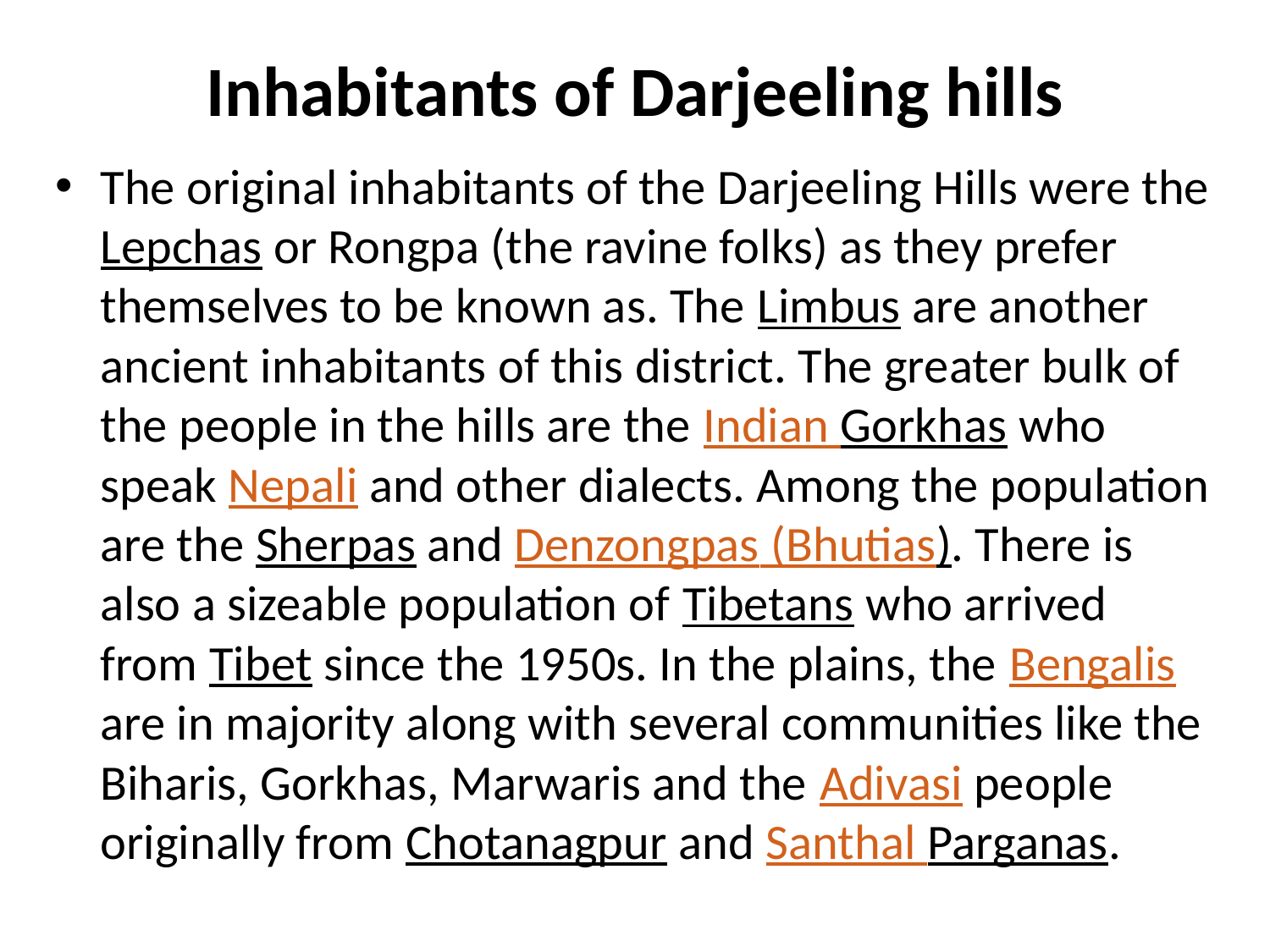

# Inhabitants of Darjeeling hills
The original inhabitants of the Darjeeling Hills were the Lepchas or Rongpa (the ravine folks) as they prefer themselves to be known as. The Limbus are another ancient inhabitants of this district. The greater bulk of the people in the hills are the Indian Gorkhas who speak Nepali and other dialects. Among the population are the Sherpas and Denzongpas (Bhutias). There is also a sizeable population of Tibetans who arrived from Tibet since the 1950s. In the plains, the Bengalis are in majority along with several communities like the Biharis, Gorkhas, Marwaris and the Adivasi people originally from Chotanagpur and Santhal Parganas.